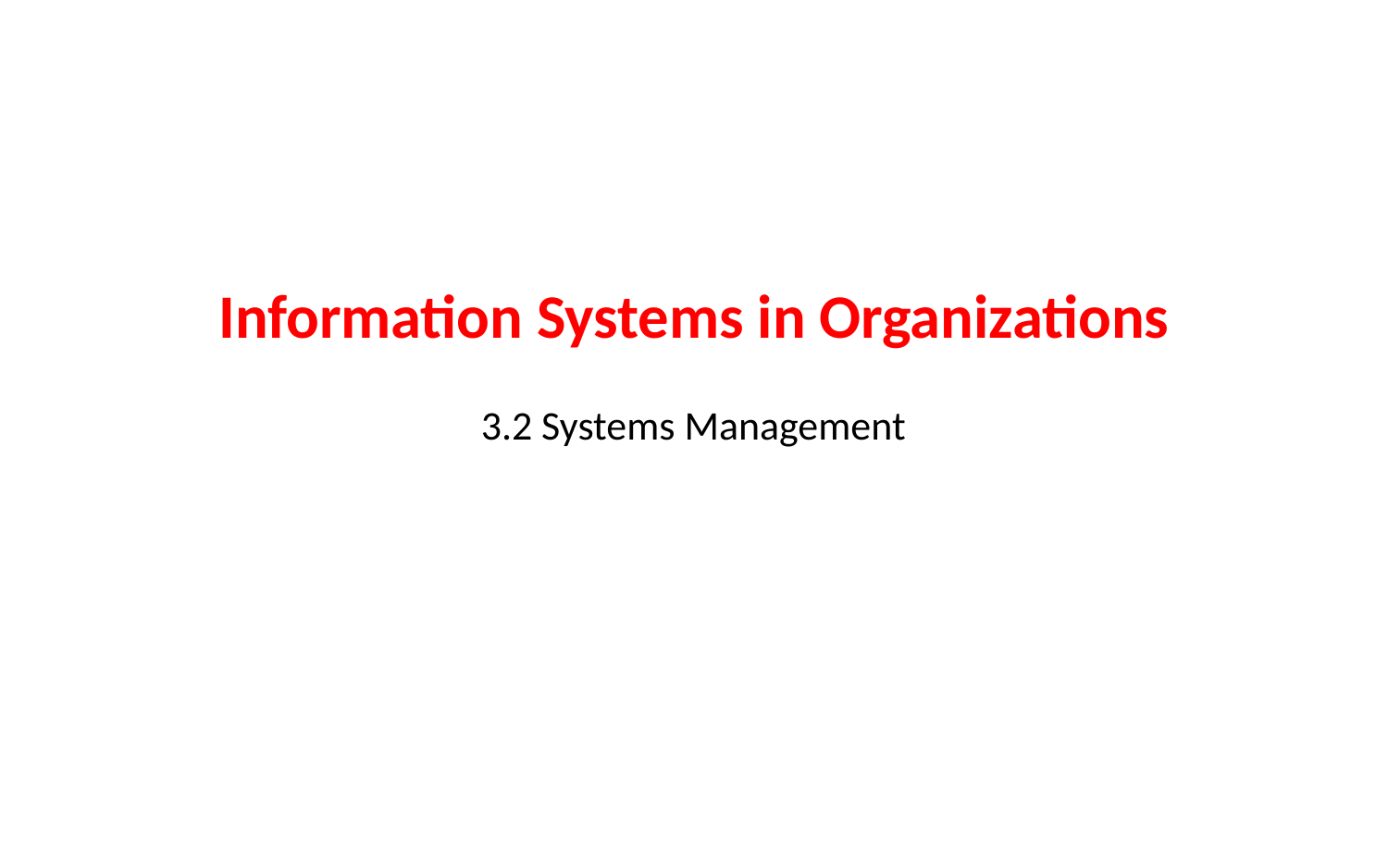

# Information Systems in Organizations 3.2 Systems Management